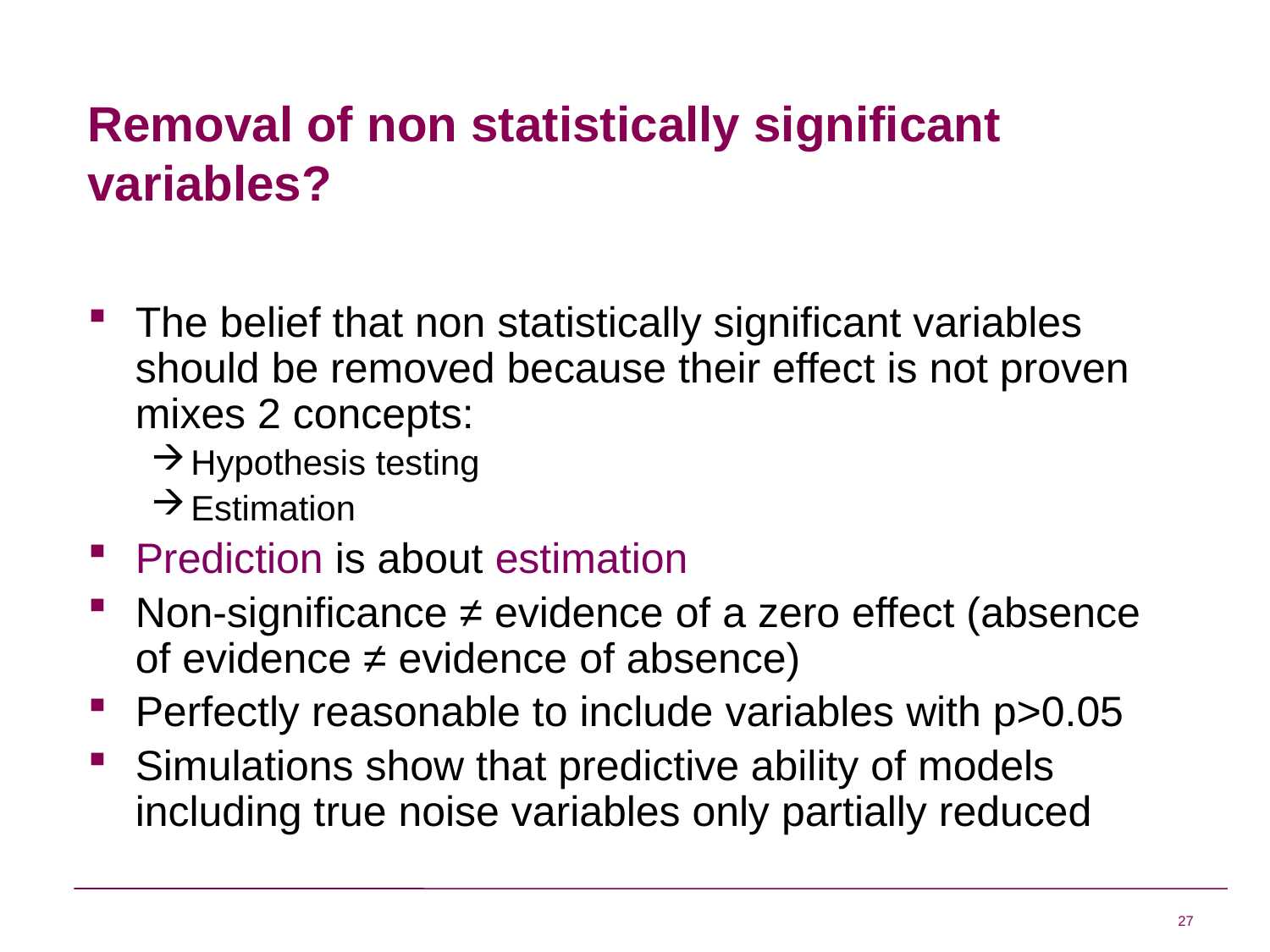

# Removal of non statistically significant variables?
The belief that non statistically significant variables should be removed because their effect is not proven mixes 2 concepts:
Hypothesis testing
Estimation
Prediction is about estimation
Non-significance ≠ evidence of a zero effect (absence of evidence ≠ evidence of absence)
Perfectly reasonable to include variables with p>0.05
Simulations show that predictive ability of models including true noise variables only partially reduced
27